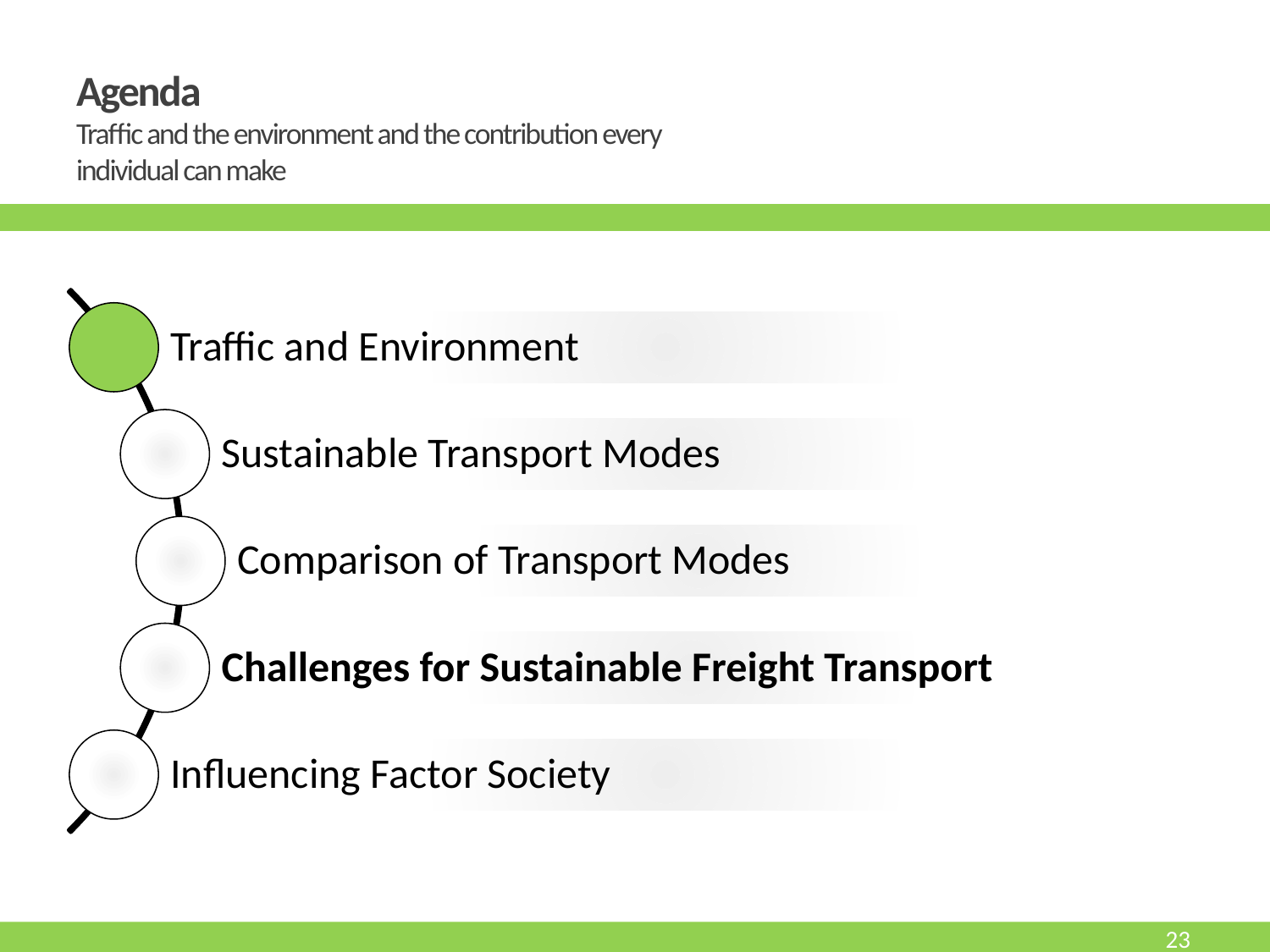

# Agenda Traffic and the environment and the contribution every individual can make
Traffic and Environment
Sustainable Transport Modes
Comparison of Transport Modes
Challenges for Sustainable Freight Transport
Influencing Factor Society
23